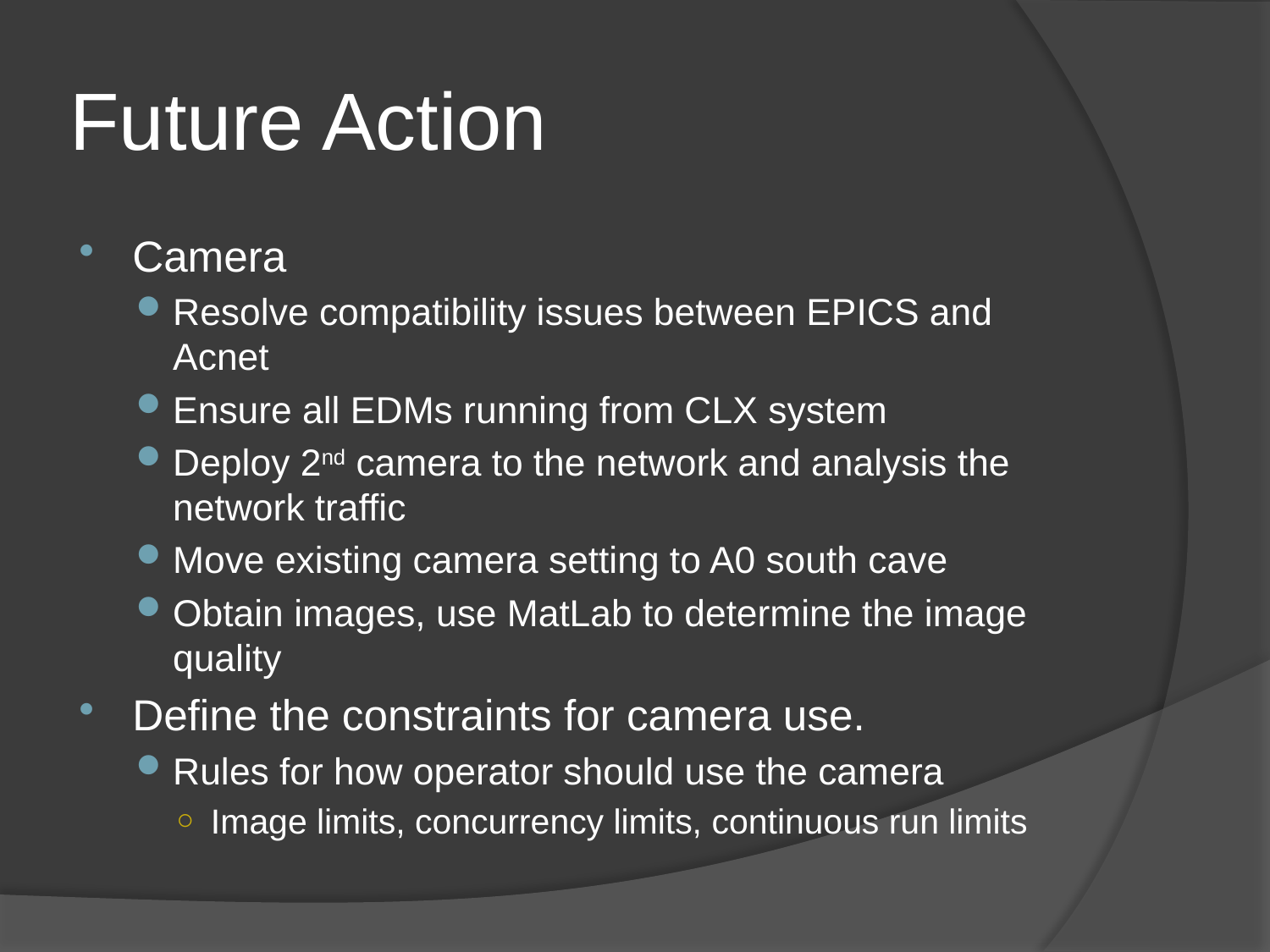

# Future Action
Camera
Resolve compatibility issues between EPICS and Acnet
Ensure all EDMs running from CLX system
Deploy 2nd camera to the network and analysis the network traffic
Move existing camera setting to A0 south cave
Obtain images, use MatLab to determine the image quality
Define the constraints for camera use.
Rules for how operator should use the camera
Image limits, concurrency limits, continuous run limits